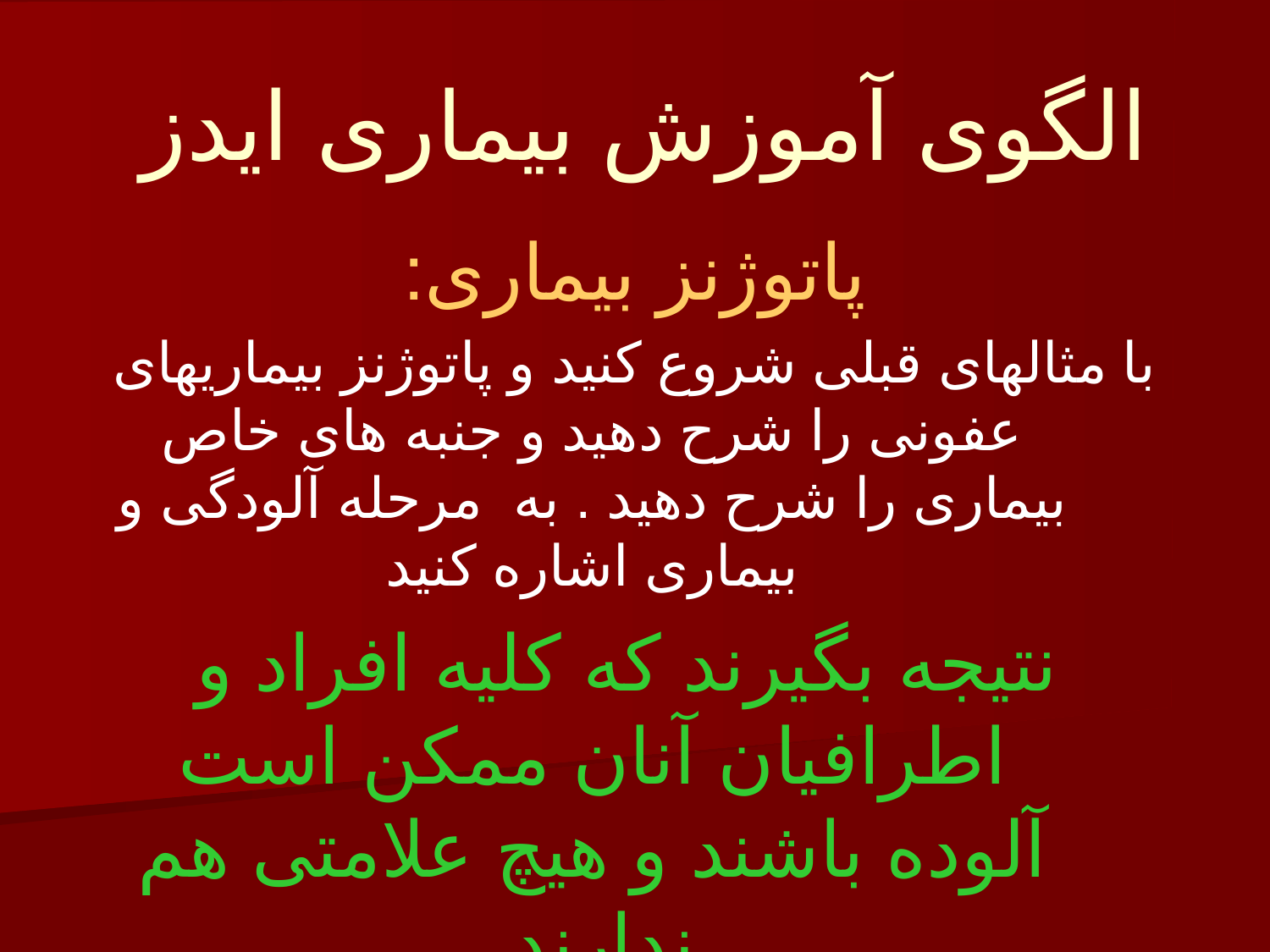

# الگوی آموزش بیماری ایدز
پاتوژنز بیماری:
با مثالهای قبلی شروع کنید و پاتوژنز بیماریهای عفونی را شرح دهید و جنبه های خاص بیماری را شرح دهید . به  مرحله آلودگی و بیماری اشاره کنید
 نتیجه بگیرند که کلیه افراد و اطرافیان آنان ممکن است آلوده باشند و هیچ علامتی هم ندارند.